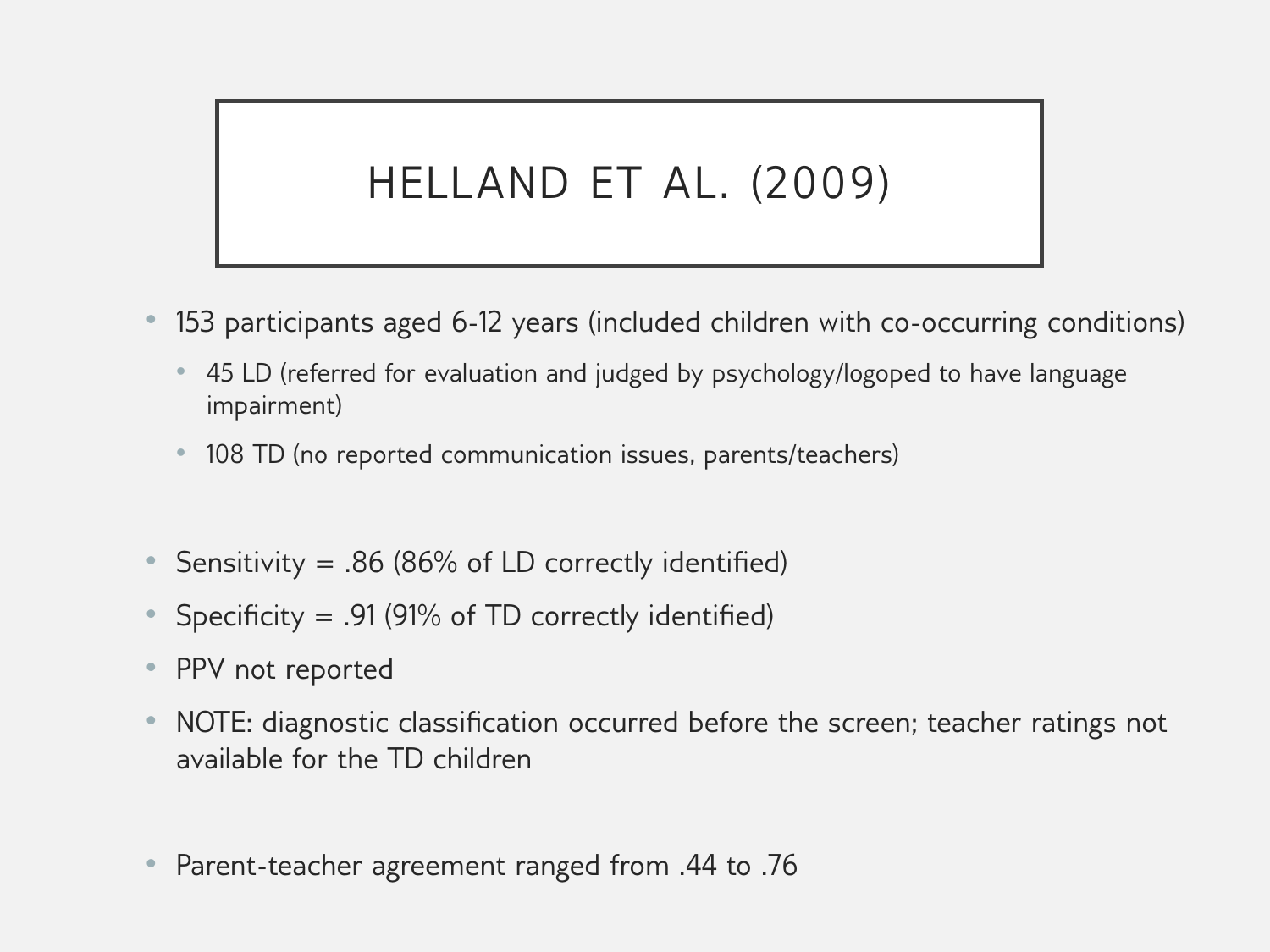

# Helland et al. (2009)
153 participants aged 6-12 years (included children with co-occurring conditions)
45 LD (referred for evaluation and judged by psychology/logoped to have language impairment)
108 TD (no reported communication issues, parents/teachers)

Sensitivity = .86 (86% of LD correctly identified)
Specificity = .91 (91% of TD correctly identified)
PPV not reported
NOTE: diagnostic classification occurred before the screen; teacher ratings not available for the TD children

Parent-teacher agreement ranged from .44 to .76